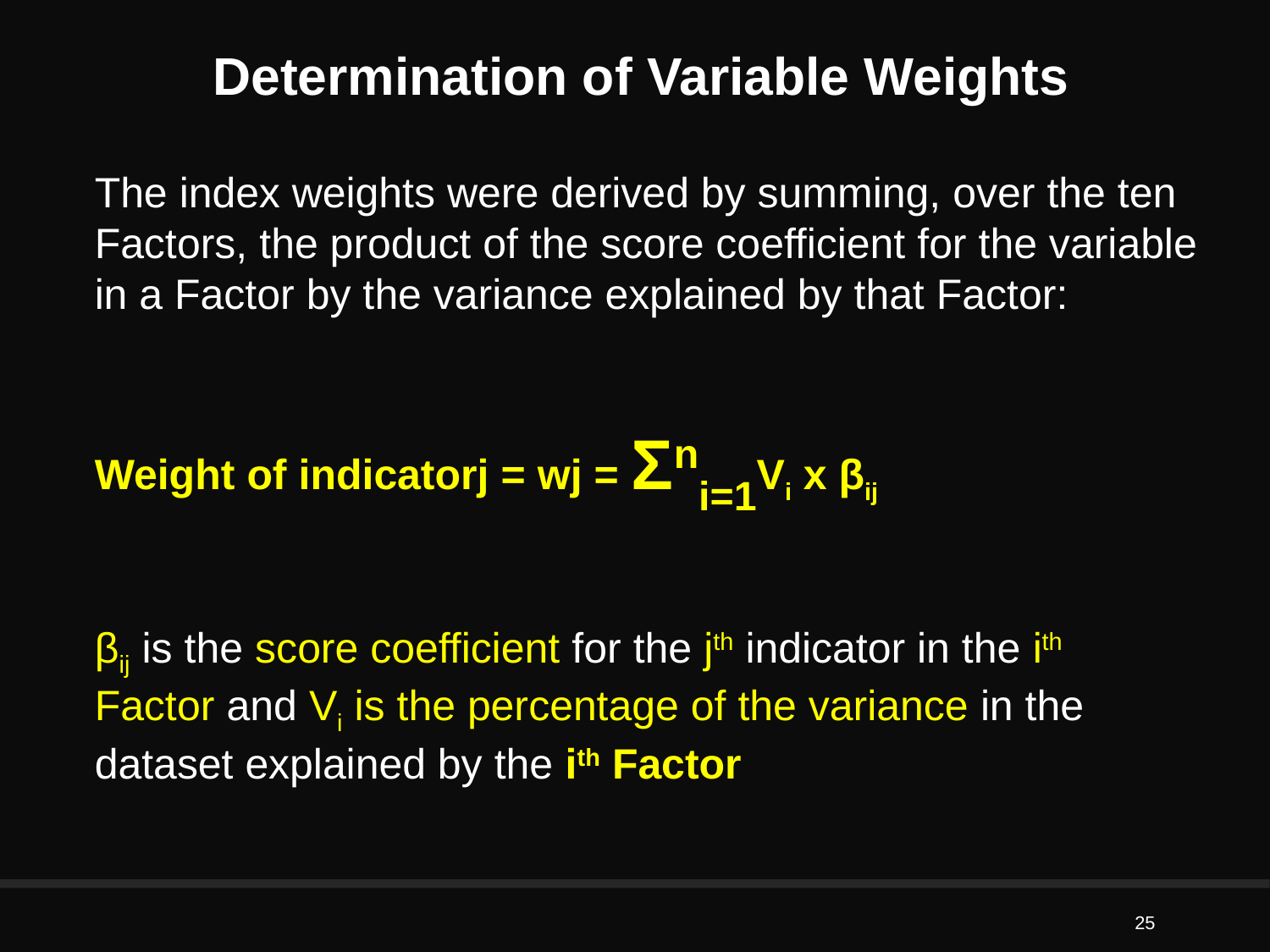

Determination of Variable Weights
The index weights were derived by summing, over the ten Factors, the product of the score coefficient for the variable in a Factor by the variance explained by that Factor:

Weight of indicatorj = wj = Σni=1Vi x βij

βij is the score coefficient for the jth indicator in the ith  Factor and Vi is the percentage of the variance in the dataset explained by the ith Factor
25